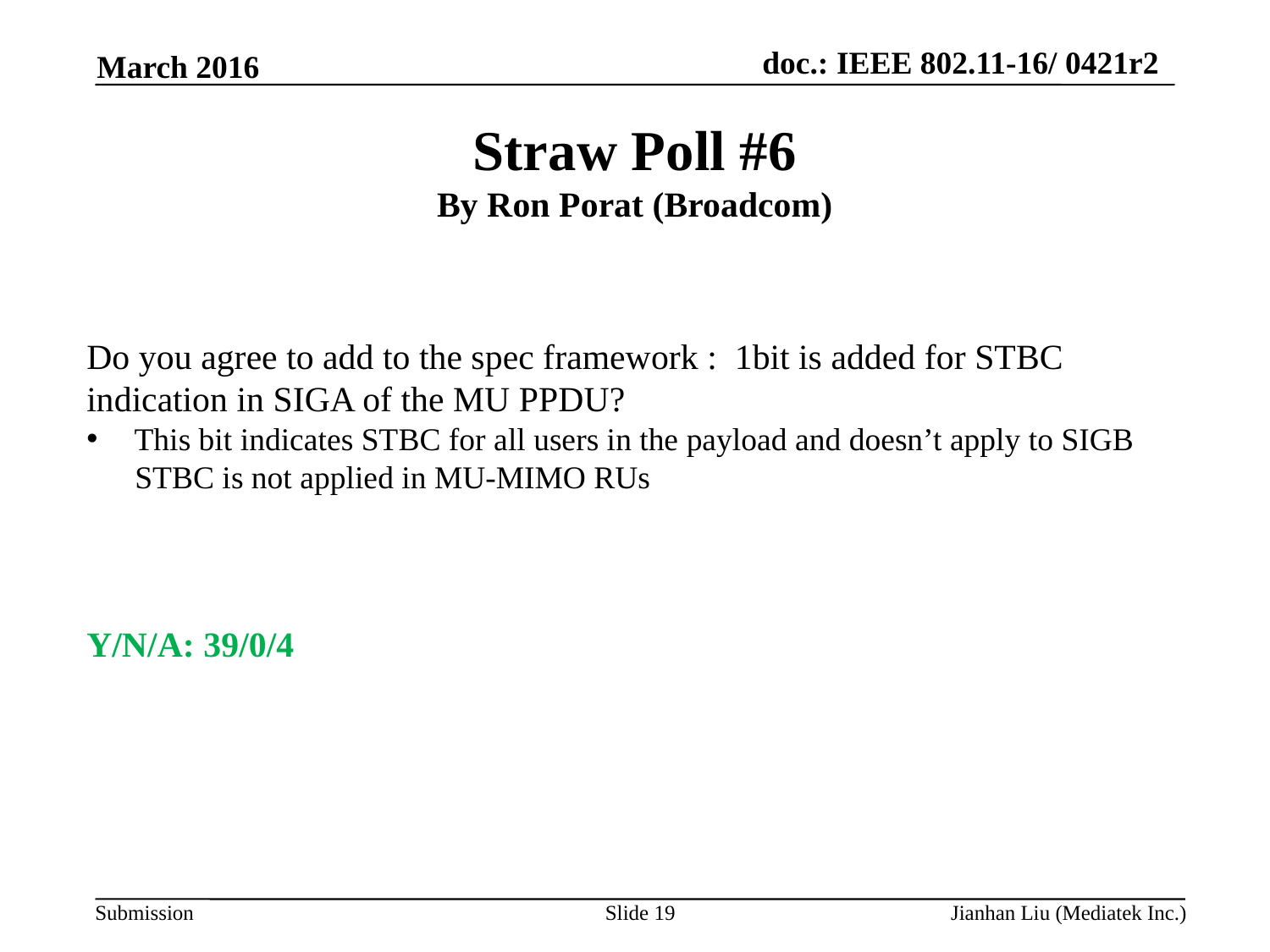

March 2016
# Straw Poll #6 By Ron Porat (Broadcom)
Do you agree to add to the spec framework :  1bit is added for STBC indication in SIGA of the MU PPDU?
This bit indicates STBC for all users in the payload and doesn’t apply to SIGB
      STBC is not applied in MU-MIMO RUs

Y/N/A: 39/0/4
Slide 19
Jianhan Liu (Mediatek Inc.)